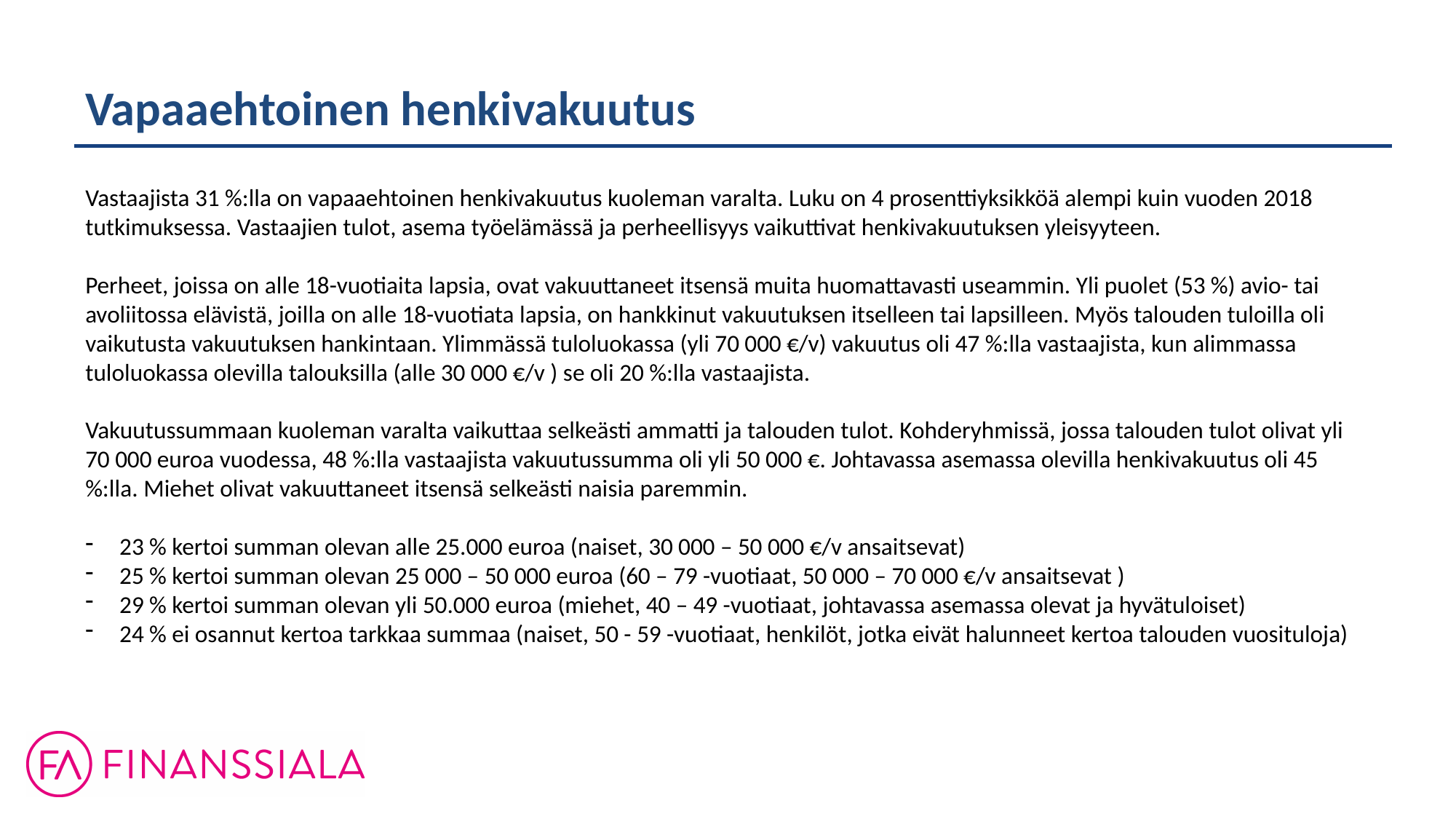

Vapaaehtoinen henkivakuutus
Vastaajista 31 %:lla on vapaaehtoinen henkivakuutus kuoleman varalta. Luku on 4 prosenttiyksikköä alempi kuin vuoden 2018 tutkimuksessa. Vastaajien tulot, asema työelämässä ja perheellisyys vaikuttivat henkivakuutuksen yleisyyteen.

Perheet, joissa on alle 18-vuotiaita lapsia, ovat vakuuttaneet itsensä muita huomattavasti useammin. Yli puolet (53 %) avio- tai avoliitossa elävistä, joilla on alle 18-vuotiata lapsia, on hankkinut vakuutuksen itselleen tai lapsilleen. Myös talouden tuloilla oli vaikutusta vakuutuksen hankintaan. Ylimmässä tuloluokassa (yli 70 000 €/v) vakuutus oli 47 %:lla vastaajista, kun alimmassa tuloluokassa olevilla talouksilla (alle 30 000 €/v ) se oli 20 %:lla vastaajista.

Vakuutussummaan kuoleman varalta vaikuttaa selkeästi ammatti ja talouden tulot. Kohderyhmissä, jossa talouden tulot olivat yli 70 000 euroa vuodessa, 48 %:lla vastaajista vakuutussumma oli yli 50 000 €. Johtavassa asemassa olevilla henkivakuutus oli 45 %:lla. Miehet olivat vakuuttaneet itsensä selkeästi naisia paremmin.

23 % kertoi summan olevan alle 25.000 euroa (naiset, 30 000 – 50 000 €/v ansaitsevat)
25 % kertoi summan olevan 25 000 – 50 000 euroa (60 – 79 -vuotiaat, 50 000 – 70 000 €/v ansaitsevat )
29 % kertoi summan olevan yli 50.000 euroa (miehet, 40 – 49 -vuotiaat, johtavassa asemassa olevat ja hyvätuloiset)
24 % ei osannut kertoa tarkkaa summaa (naiset, 50 - 59 -vuotiaat, henkilöt, jotka eivät halunneet kertoa talouden vuosituloja)